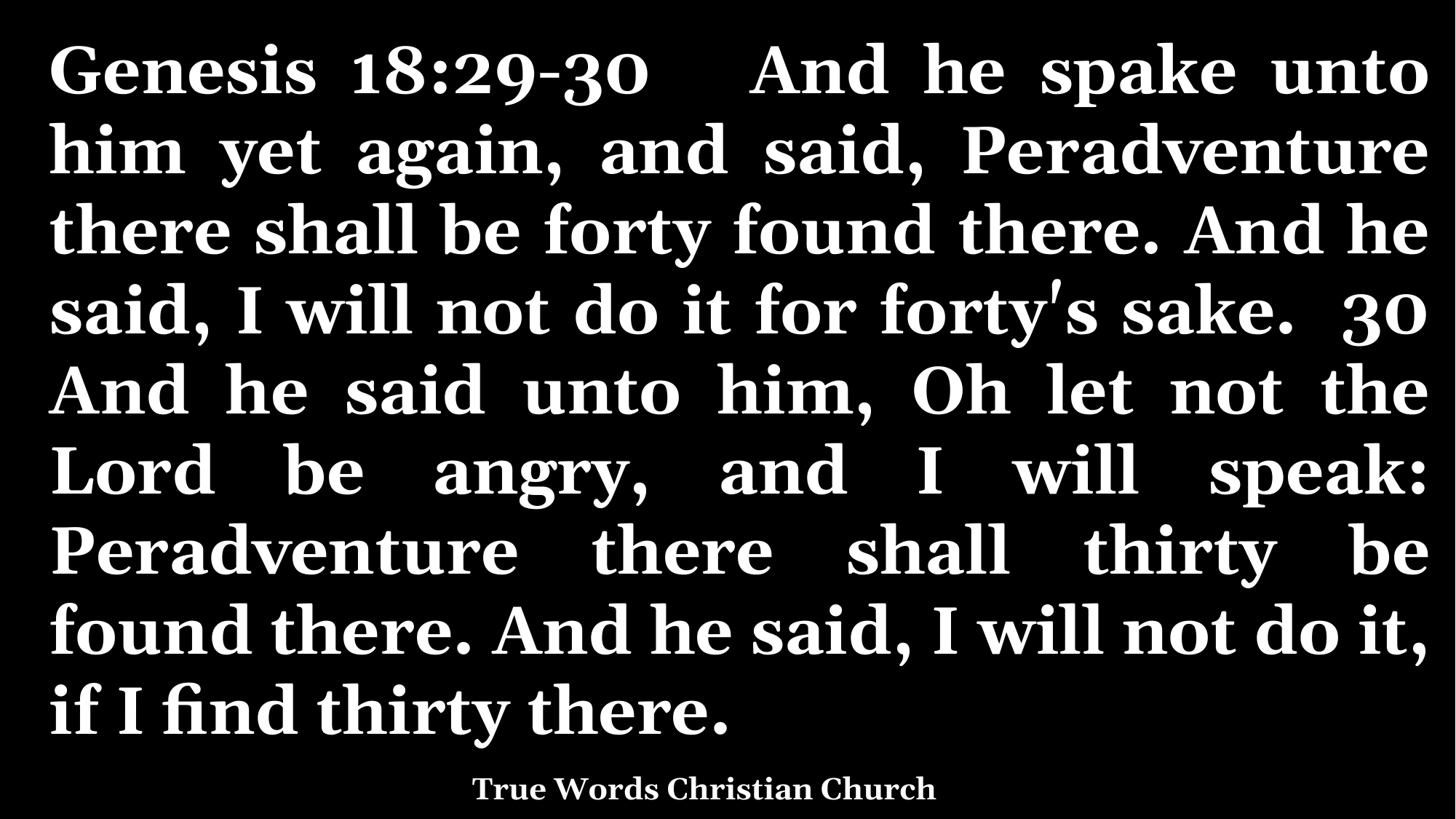

Genesis 18:29-30   And he spake unto him yet again, and said, Peradventure there shall be forty found there. And he said, I will not do it for forty's sake.  30 And he said unto him, Oh let not the Lord be angry, and I will speak: Peradventure there shall thirty be found there. And he said, I will not do it, if I find thirty there.
True Words Christian Church